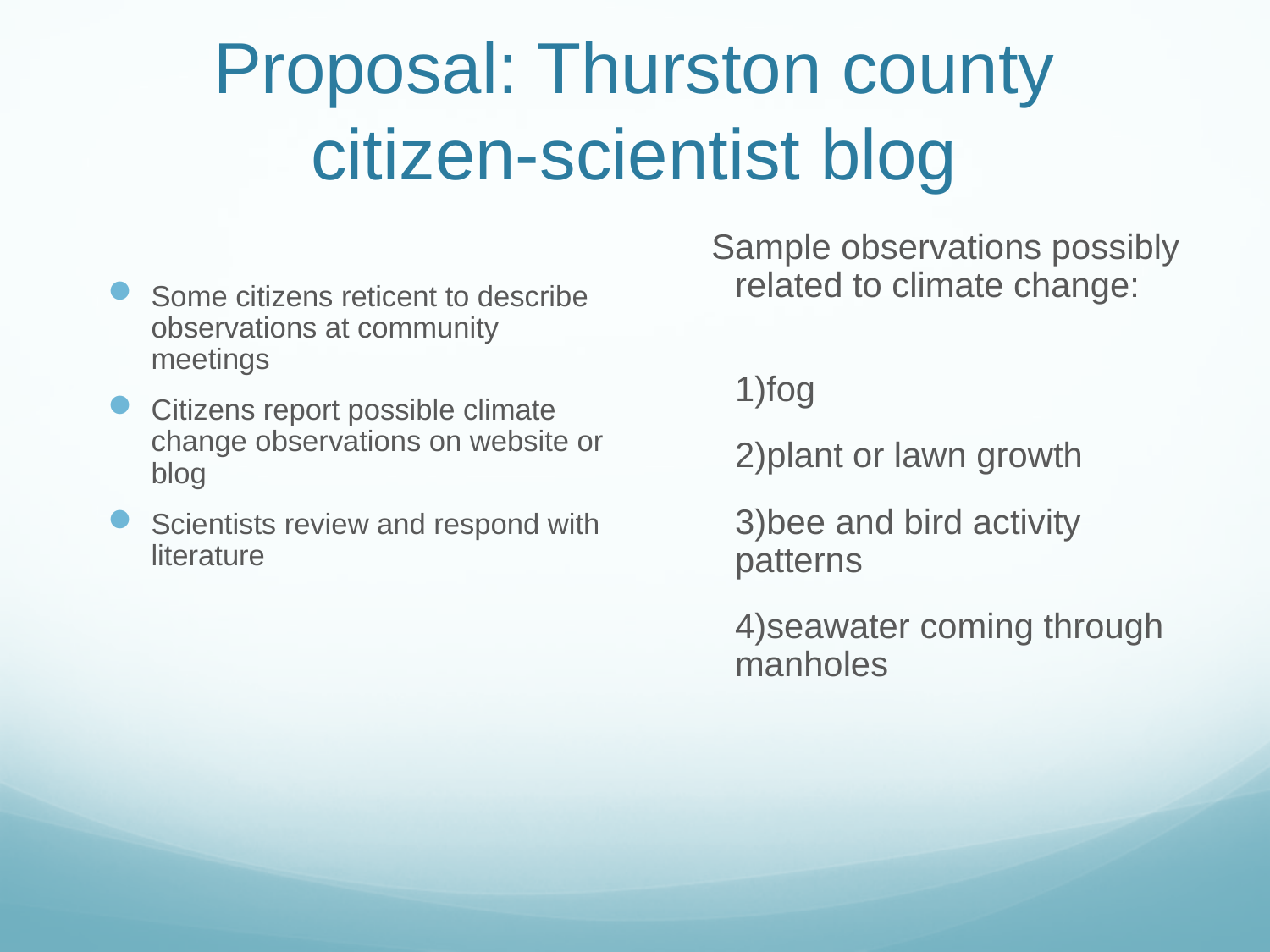

# Proposal: Thurston county citizen-scientist blog
    Sample observations possibly related to climate change:
	1)fog
	2)plant or lawn growth
	3)bee and bird activity patterns
	4)seawater coming through manholes
Some citizens reticent to describe observations at community meetings
Citizens report possible climate change observations on website or blog
Scientists review and respond with literature